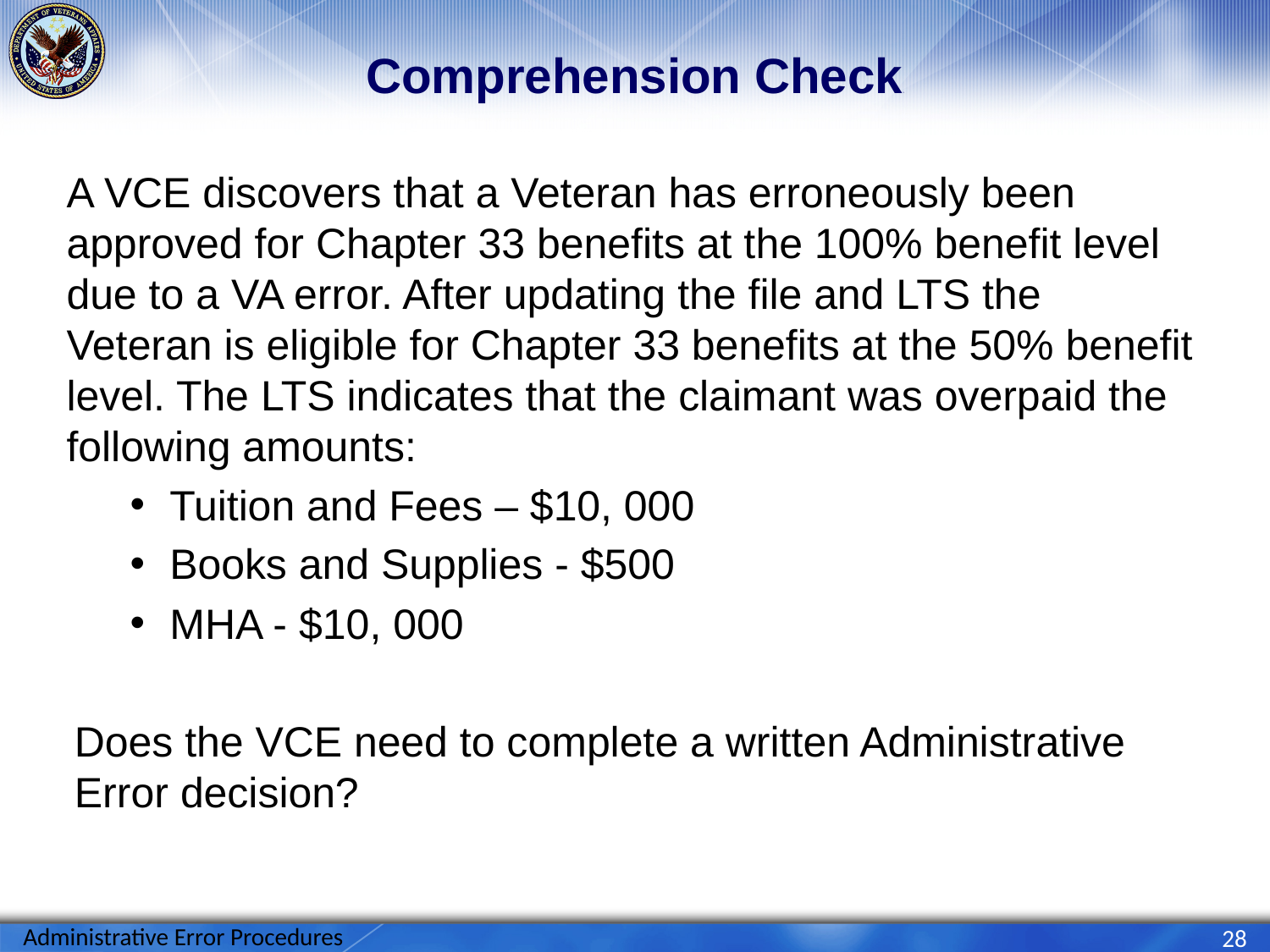

# Comprehension Check1
A VCE discovers that a Veteran has erroneously been approved for Chapter 33 benefits at the 100% benefit level due to a VA error. After updating the file and LTS the Veteran is eligible for Chapter 33 benefits at the 50% benefit level. The LTS indicates that the claimant was overpaid the following amounts:
Tuition and Fees – $10, 000
Books and Supplies - $500
MHA - $10, 000

Does the VCE need to complete a written Administrative Error decision?
Administrative Error Procedures
28